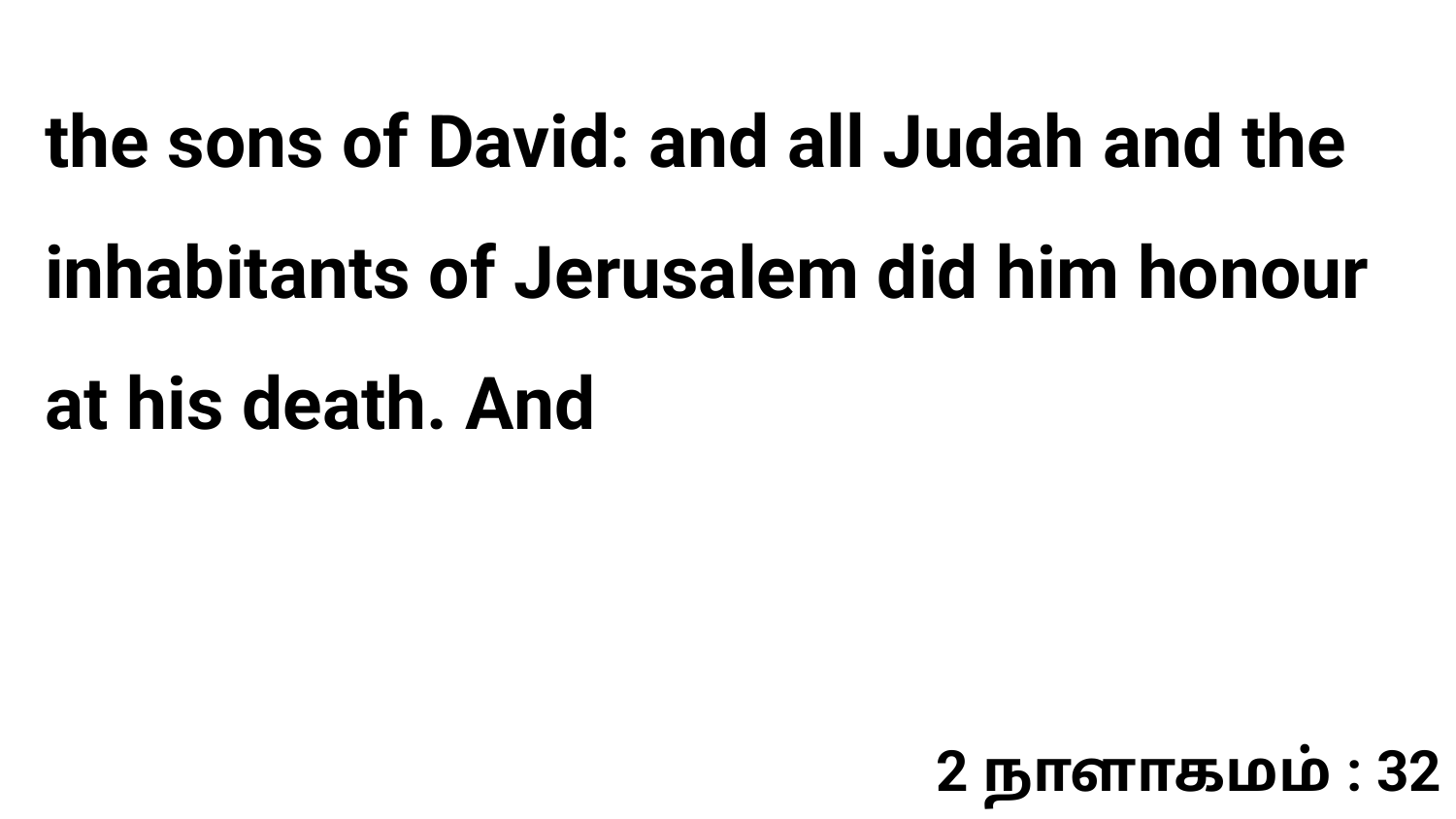

the sons of David: and all Judah and the inhabitants of Jerusalem did him honour at his death. And
2 நாளாகமம் : 32